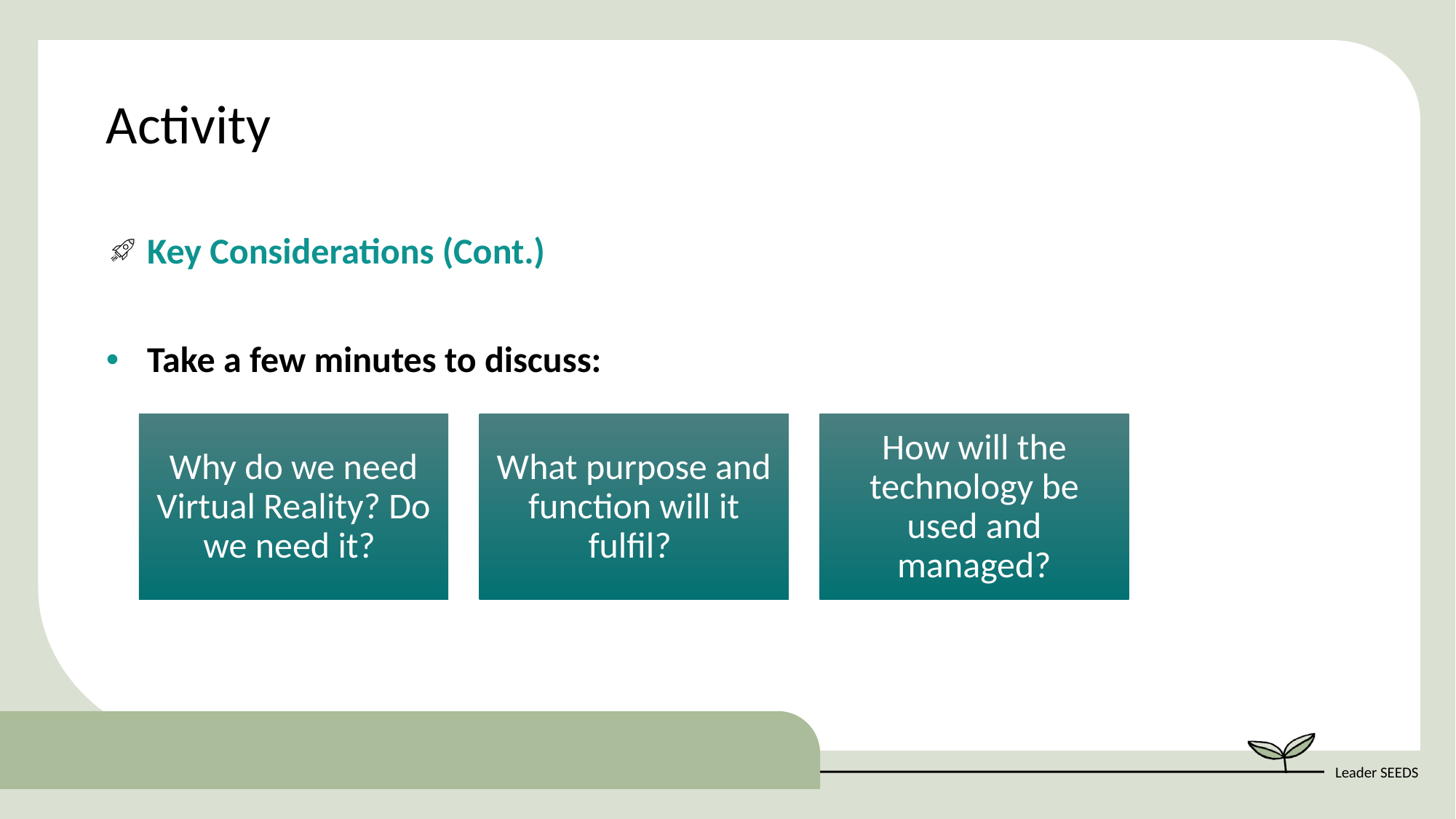

Activity
Key Considerations (Cont.)

Take a few minutes to discuss:

Why do we need Virtual Reality? Do we need it?
What purpose and function will it fulfil?
How will the technology be used and managed?